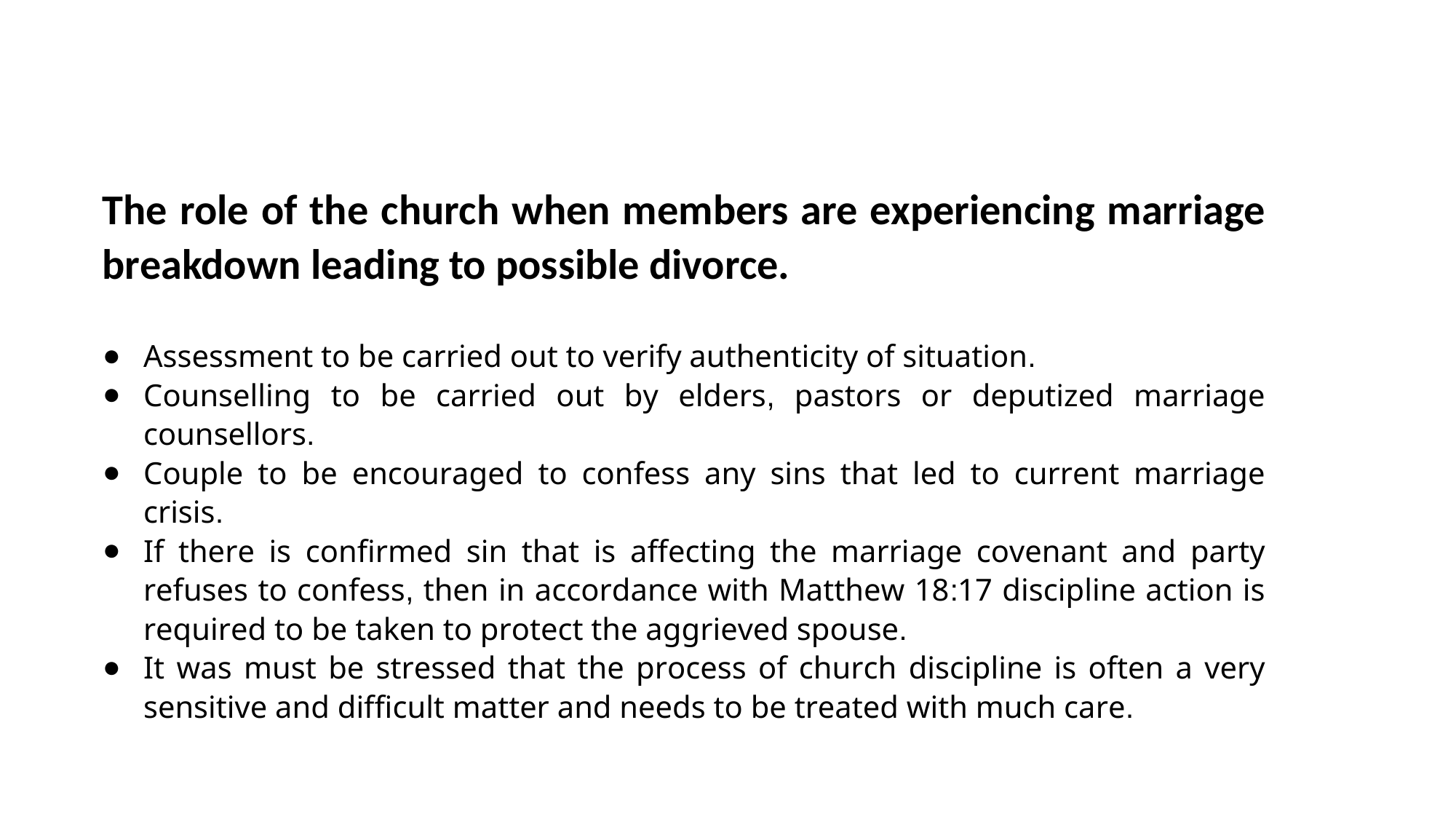

The role of the church when members are experiencing marriage breakdown leading to possible divorce.

Assessment to be carried out to verify authenticity of situation.
Counselling to be carried out by elders, pastors or deputized marriage counsellors.
Couple to be encouraged to confess any sins that led to current marriage crisis.
If there is confirmed sin that is affecting the marriage covenant and party refuses to confess, then in accordance with Matthew 18:17 discipline action is required to be taken to protect the aggrieved spouse.
It was must be stressed that the process of church discipline is often a very sensitive and difficult matter and needs to be treated with much care.